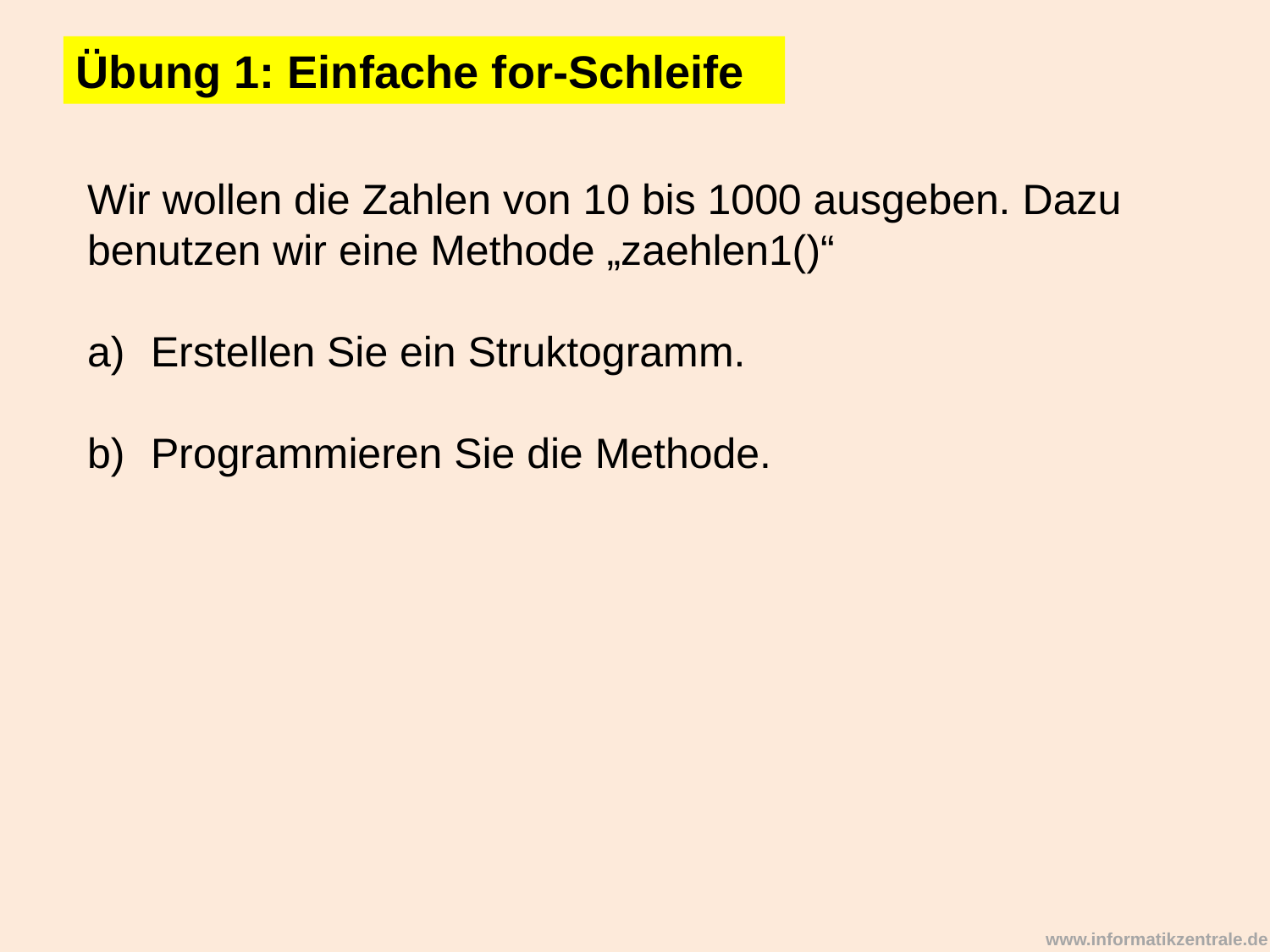

Übung 1: Einfache for-Schleife
Wir wollen die Zahlen von 10 bis 1000 ausgeben. Dazu benutzen wir eine Methode „zaehlen1()“

Erstellen Sie ein Struktogramm.

Programmieren Sie die Methode.